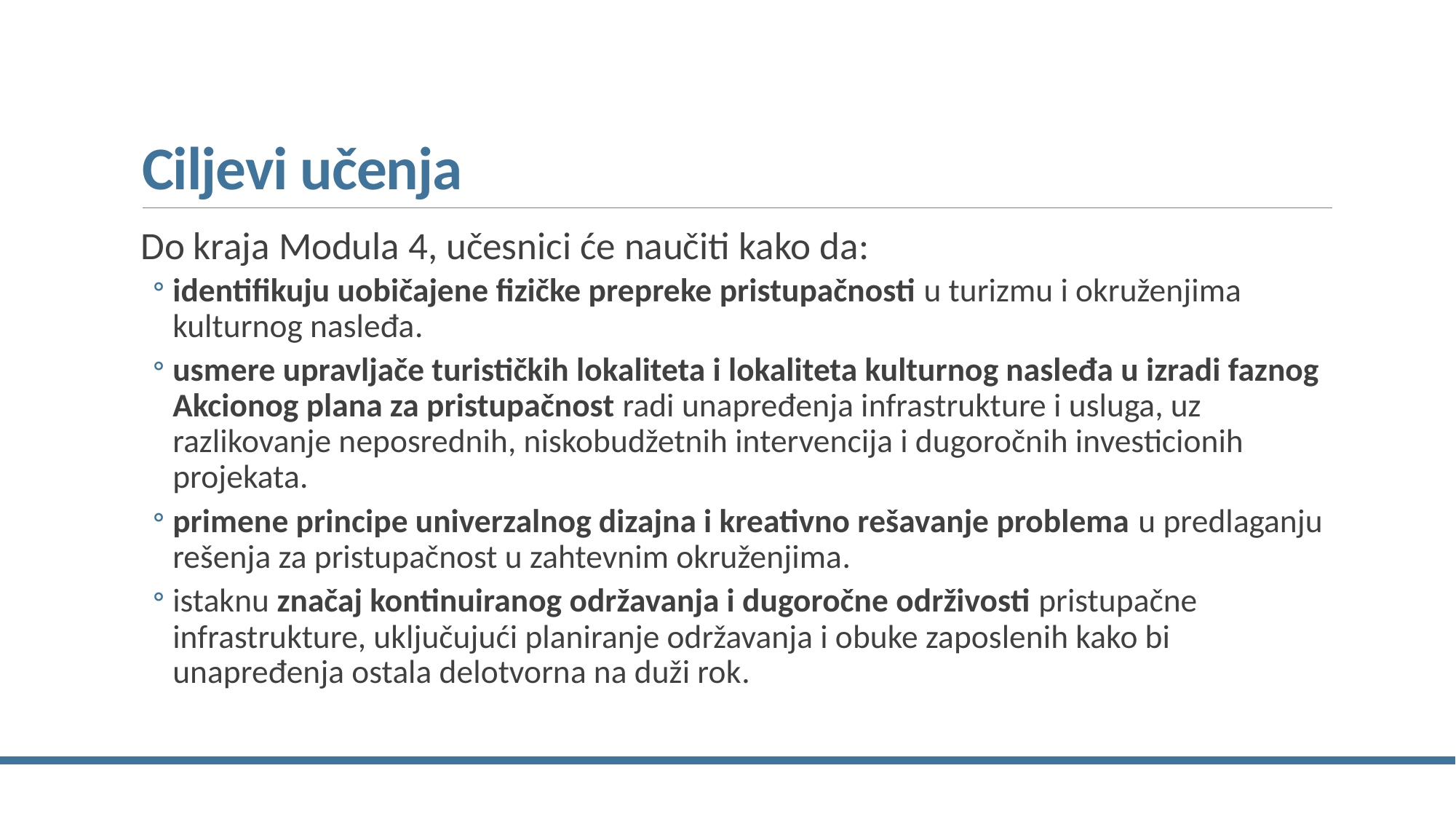

# Ciljevi učenja
Do kraja Modula 4, učesnici će naučiti kako da:
identifikuju uobičajene fizičke prepreke pristupačnosti u turizmu i okruženjima kulturnog nasleđa.
usmere upravljače turističkih lokaliteta i lokaliteta kulturnog nasleđa u izradi faznog Akcionog plana za pristupačnost radi unapređenja infrastrukture i usluga, uz razlikovanje neposrednih, niskobudžetnih intervencija i dugoročnih investicionih projekata.
primene principe univerzalnog dizajna i kreativno rešavanje problema u predlaganju rešenja za pristupačnost u zahtevnim okruženjima.
istaknu značaj kontinuiranog održavanja i dugoročne održivosti pristupačne infrastrukture, uključujući planiranje održavanja i obuke zaposlenih kako bi unapređenja ostala delotvorna na duži rok.